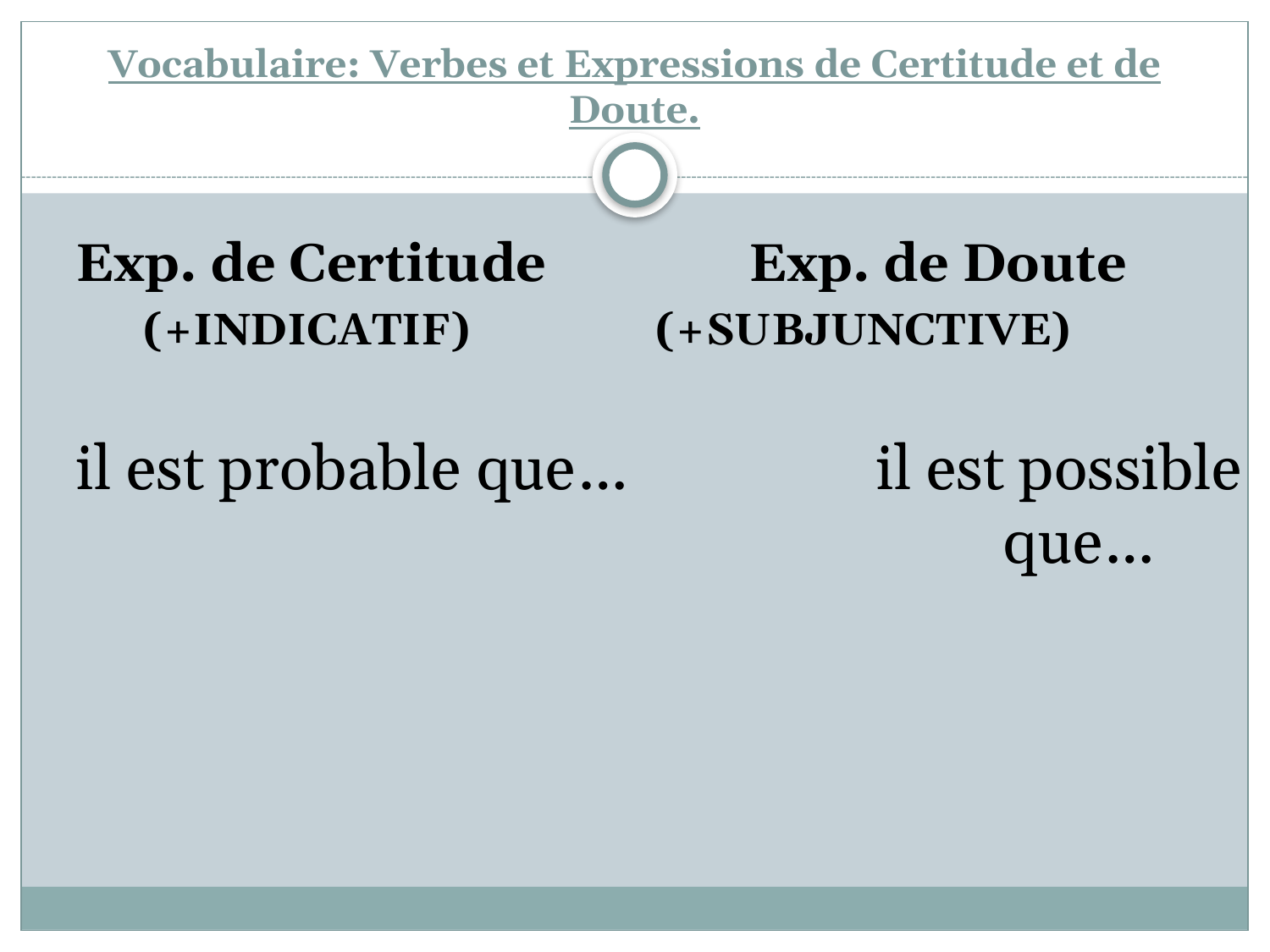

# Vocabulaire: Verbes et Expressions de Certitude et de Doute.
Exp. de Certitude 		Exp. de Doute
      (+INDICATIF)		   (+SUBJUNCTIVE)

il est probable que…		il est possible 								que…